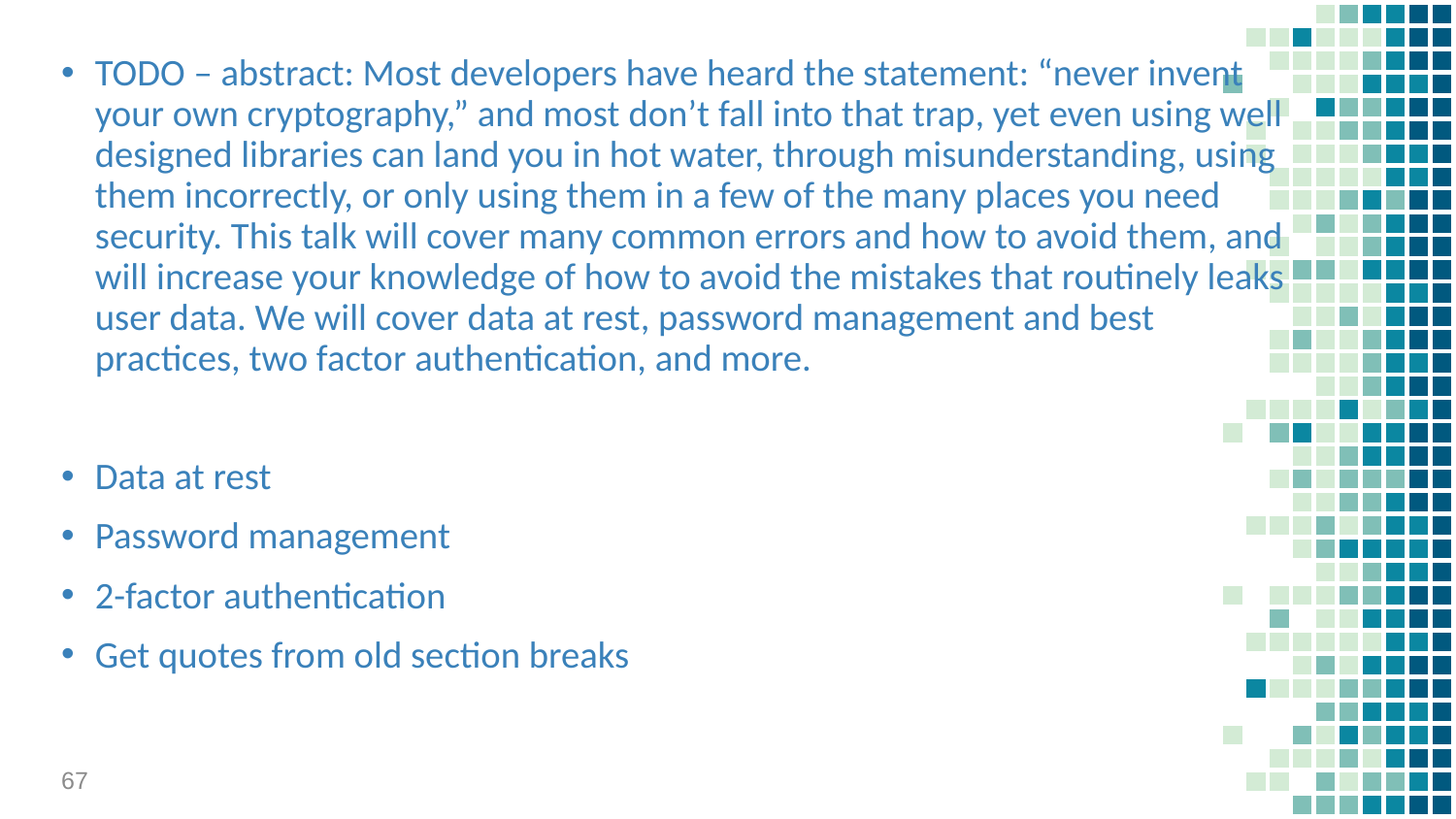

TODO – abstract: Most developers have heard the statement: “never invent your own cryptography,” and most don’t fall into that trap, yet even using well designed libraries can land you in hot water, through misunderstanding, using them incorrectly, or only using them in a few of the many places you need security. This talk will cover many common errors and how to avoid them, and will increase your knowledge of how to avoid the mistakes that routinely leaks user data. We will cover data at rest, password management and best practices, two factor authentication, and more.

Data at rest
Password management
2-factor authentication
Get quotes from old section breaks
67